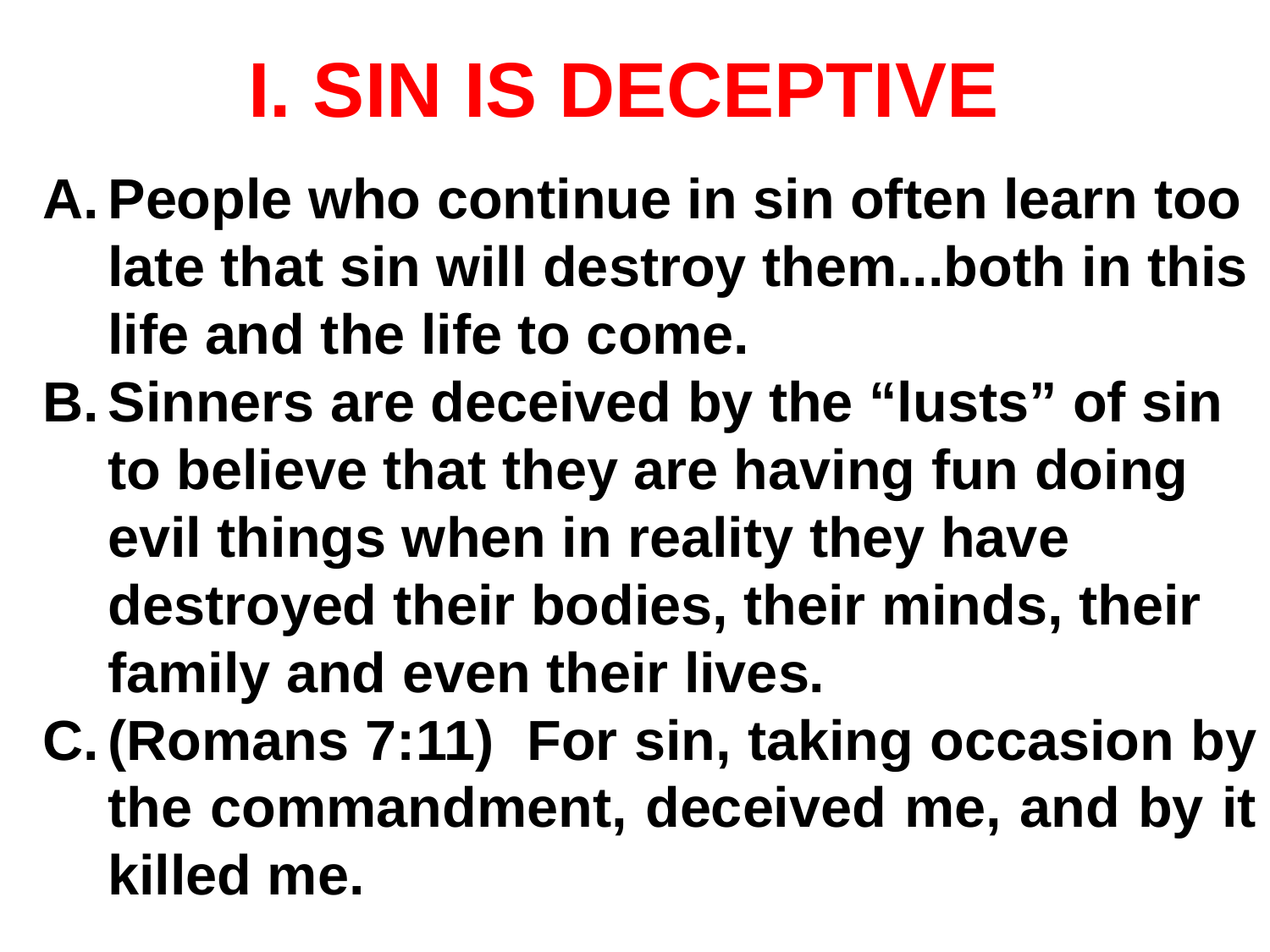

# I. Sin is deceptive
People who continue in sin often learn too late that sin will destroy them...both in this life and the life to come.
Sinners are deceived by the “lusts” of sin to believe that they are having fun doing evil things when in reality they have destroyed their bodies, their minds, their family and even their lives.
(Romans 7:11)  For sin, taking occasion by the commandment, deceived me, and by it killed me.